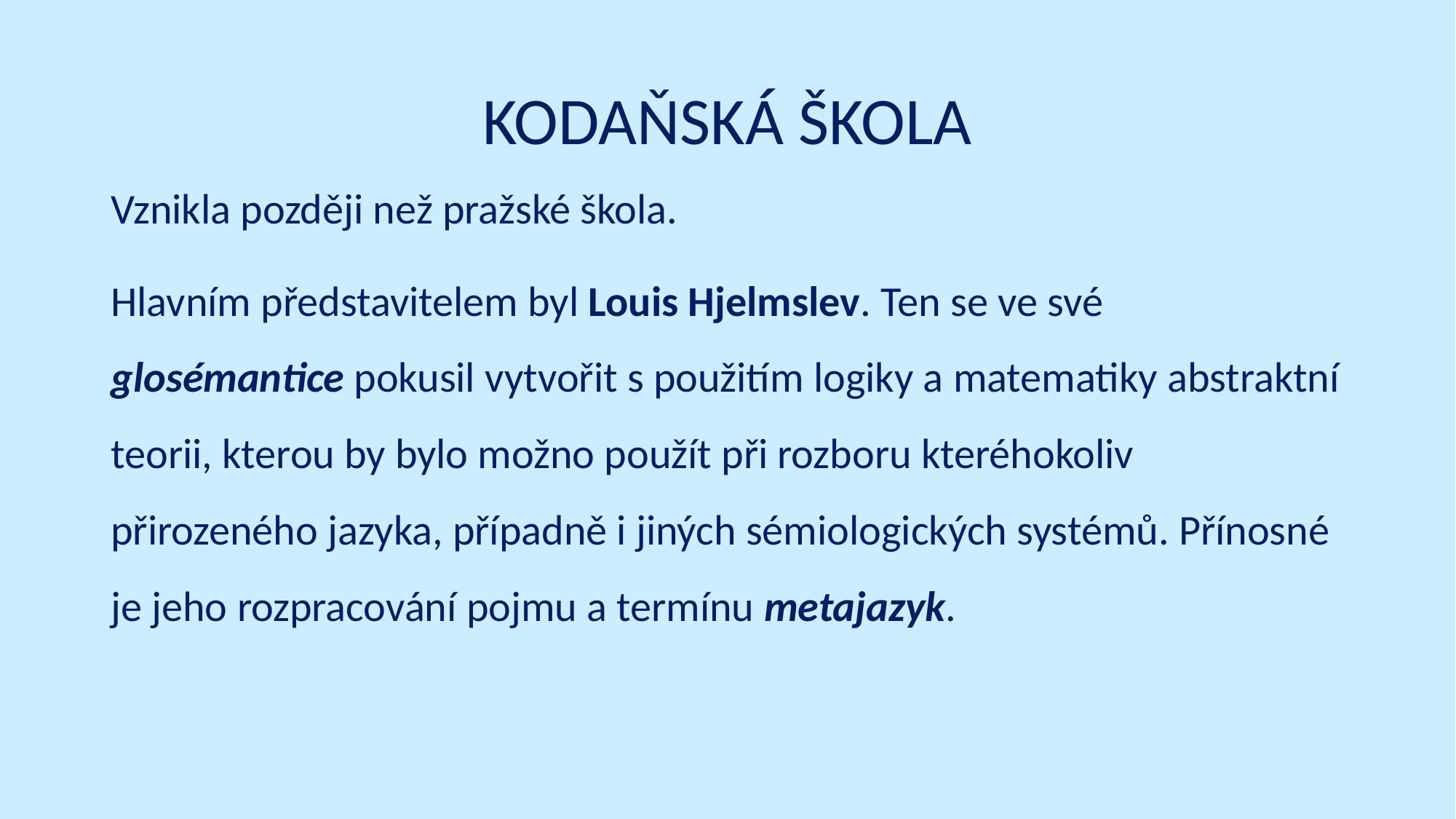

# KODAŇSKÁ ŠKOLA
Vznikla později než pražské škola.
Hlavním představitelem byl Louis Hjelmslev. Ten se ve své glosémantice pokusil vytvořit s použitím logiky a matematiky abstraktní teorii, kterou by bylo možno použít při rozboru kteréhokoliv přirozeného jazyka, případně i jiných sémiologických systémů. Přínosné je jeho rozpracování pojmu a termínu metajazyk.